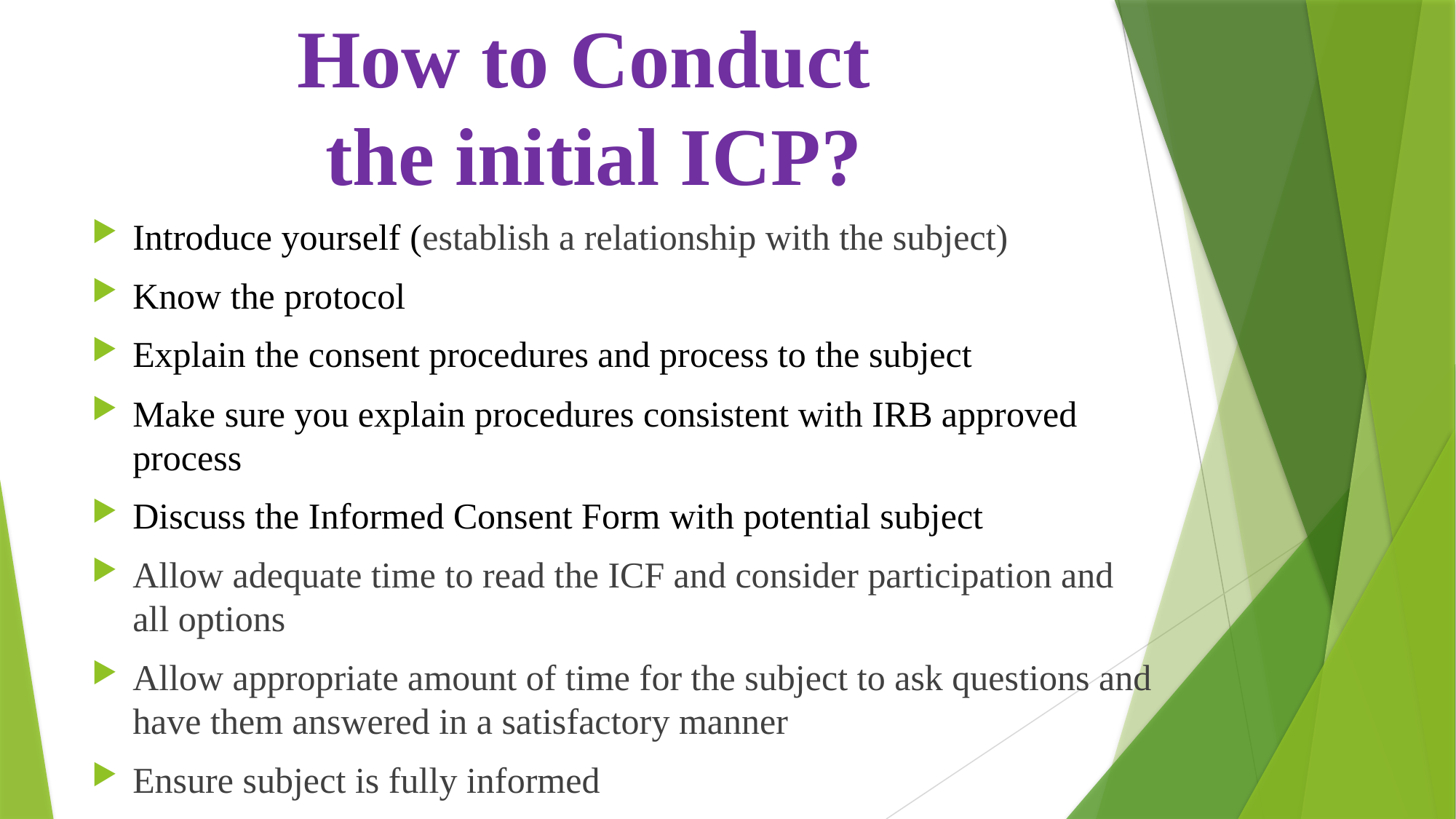

# How to Conduct the initial ICP?
Introduce yourself (establish a relationship with the subject)
Know the protocol
Explain the consent procedures and process to the subject
Make sure you explain procedures consistent with IRB approved process
Discuss the Informed Consent Form with potential subject
Allow adequate time to read the ICF and consider participation and all options
Allow appropriate amount of time for the subject to ask questions and have them answered in a satisfactory manner
Ensure subject is fully informed